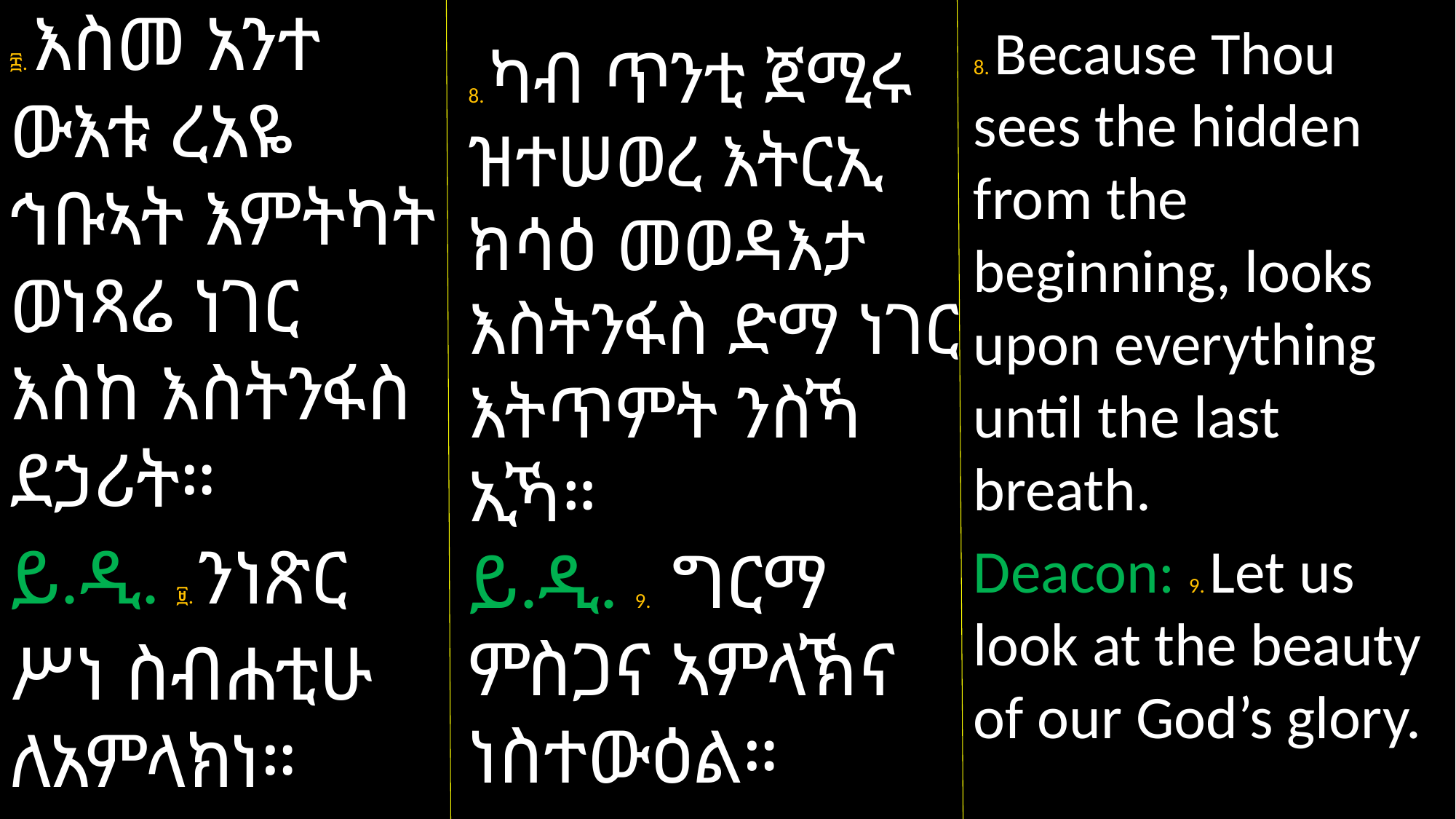

፰. እስመ አንተ ውእቱ ረአዬ ኅቡኣት እምትካት ወነጻሬ ነገር እስከ እስትንፋስ ደኃሪት።
ይ.ዲ. ፱. ንነጽር
ሥነ ስብሐቲሁ ለአምላክነ።
8. Because Thou sees the hidden from the beginning, looks upon everything until the last breath.
Deacon: 9. Let us look at the beauty of our God’s glory.
8. ካብ ጥንቲ ጀሚሩ ዝተሠወረ እትርኢ ክሳዕ መወዳእታ እስትንፋስ ድማ ነገር እትጥምት ንስኻ ኢኻ።
ይ.ዲ. 9.  ግርማ ምስጋና ኣምላኽና ነስተውዕል።